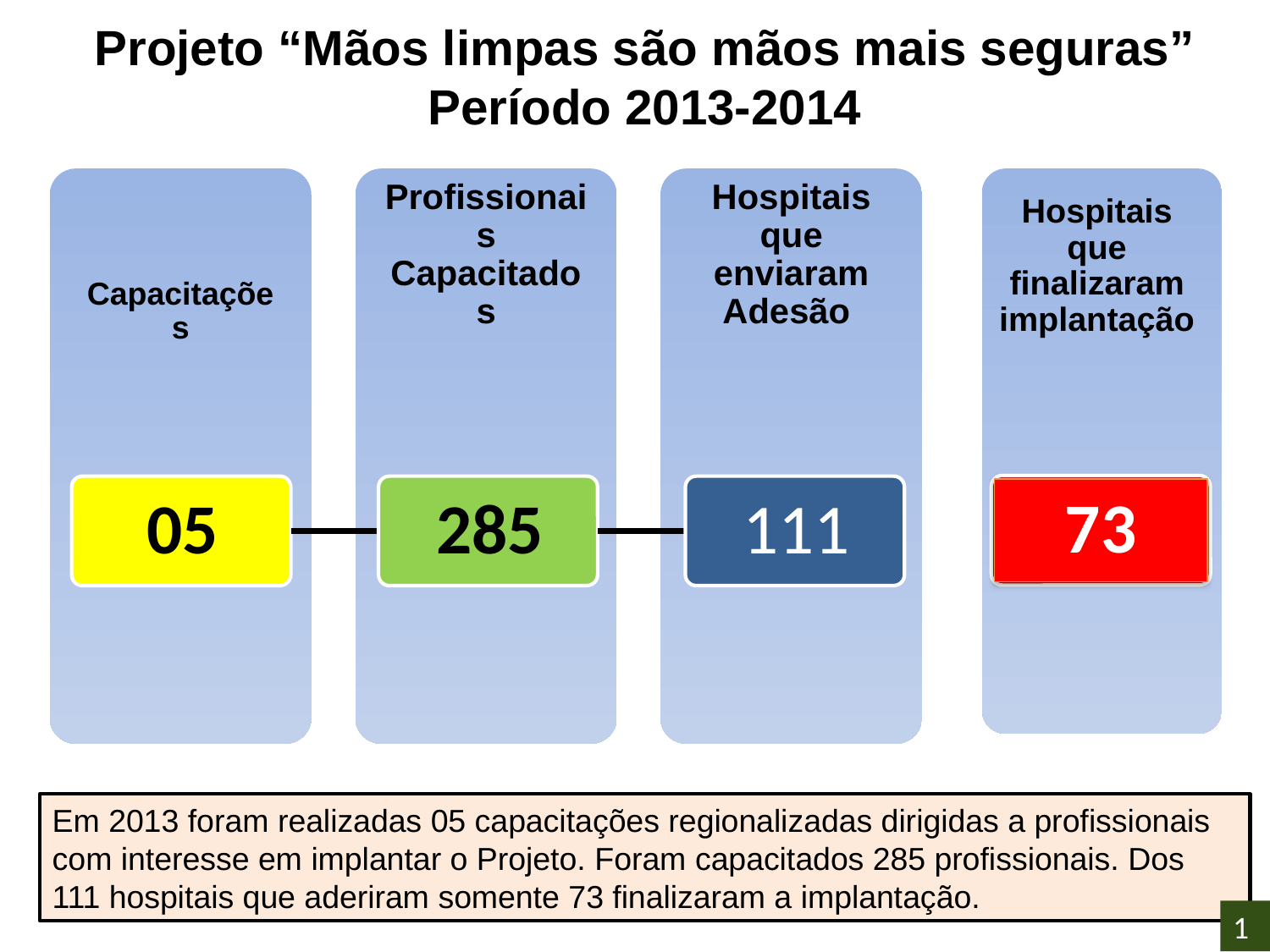

Projeto “Mãos limpas são mãos mais seguras” Período 2013-2014
Hospitais que enviaram Adesão
Profissionais Capacitados

Capacitações
05

285

111
Hospitais que finalizaram implantação

73
Em 2013 foram realizadas 05 capacitações regionalizadas dirigidas a profissionais com interesse em implantar o Projeto. Foram capacitados 285 profissionais. Dos 111 hospitais que aderiram somente 73 finalizaram a implantação.
1